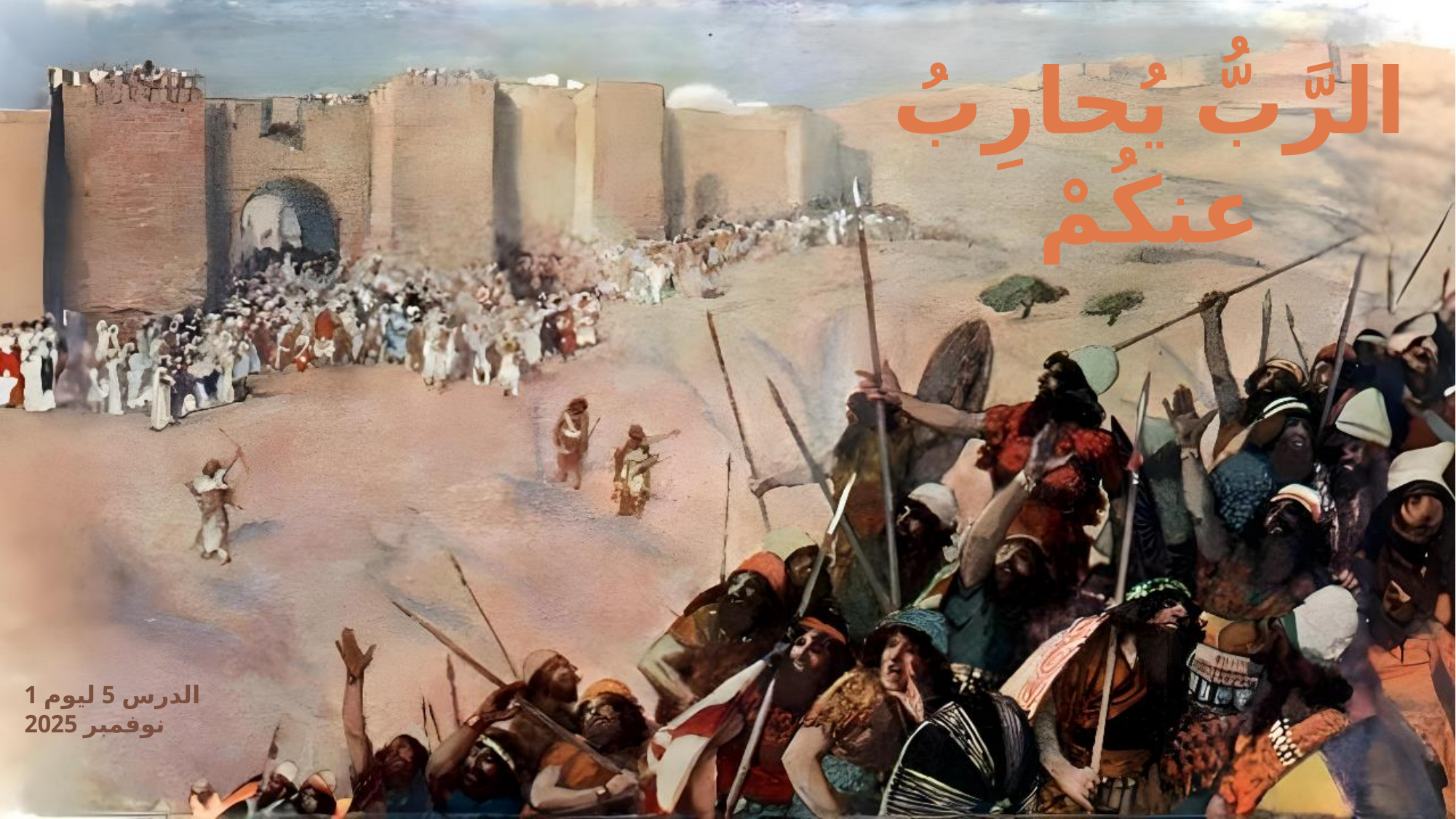

الرَّبُّ يُحارِبُ عنكُمْ
الدرس 5 ليوم 1 نوفمبر 2025